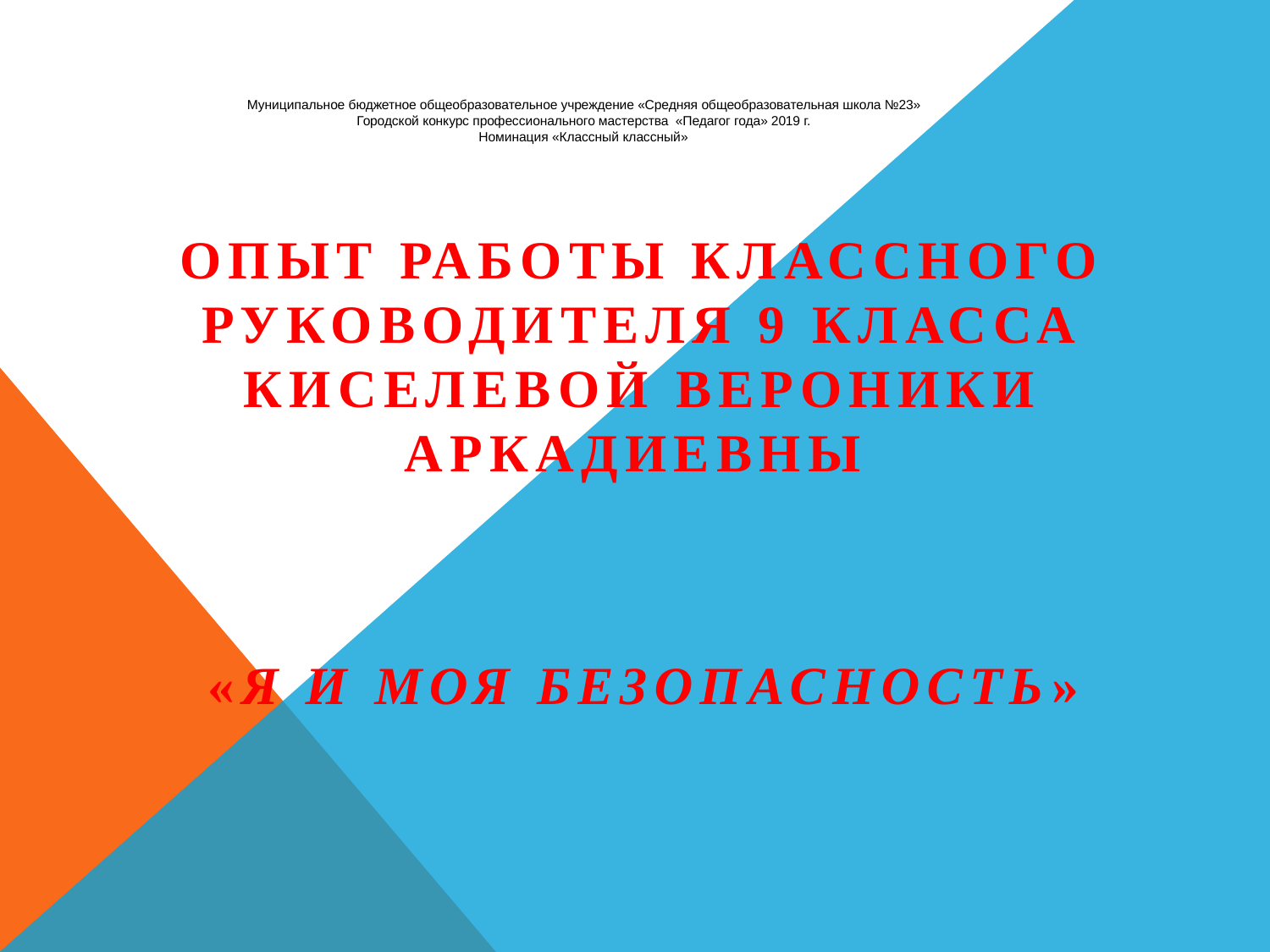

Муниципальное бюджетное общеобразовательное учреждение «Средняя общеобразовательная школа №23»
Городской конкурс профессионального мастерства  «Педагог года» 2019 г.
 Номинация «Классный классный»

опыт работы классного руководителя 9 класса Киселевой Вероники Аркадиевны

«Я и моя безопасность»